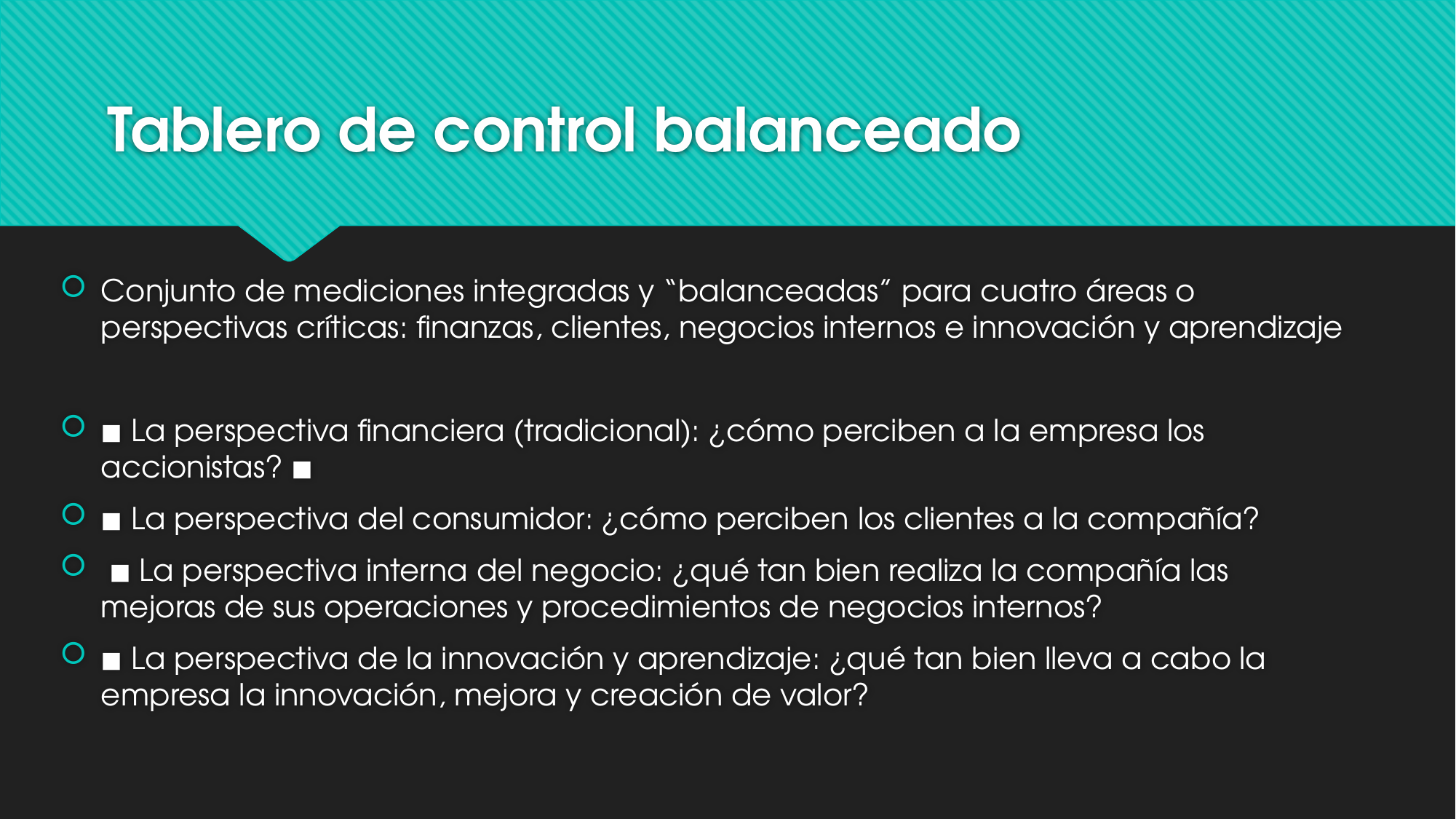

# Tablero de control balanceado
Conjunto de mediciones integradas y “balanceadas” para cuatro áreas o perspectivas críticas: finanzas, clientes, negocios internos e innovación y aprendizaje

■ La perspectiva financiera (tradicional): ¿cómo perciben a la empresa los accionistas? ■
■ La perspectiva del consumidor: ¿cómo perciben los clientes a la compañía?
 ■ La perspectiva interna del negocio: ¿qué tan bien realiza la compañía las mejoras de sus operaciones y procedimientos de negocios internos?
■ La perspectiva de la innovación y aprendizaje: ¿qué tan bien lleva a cabo la empresa la innovación, mejora y creación de valor?